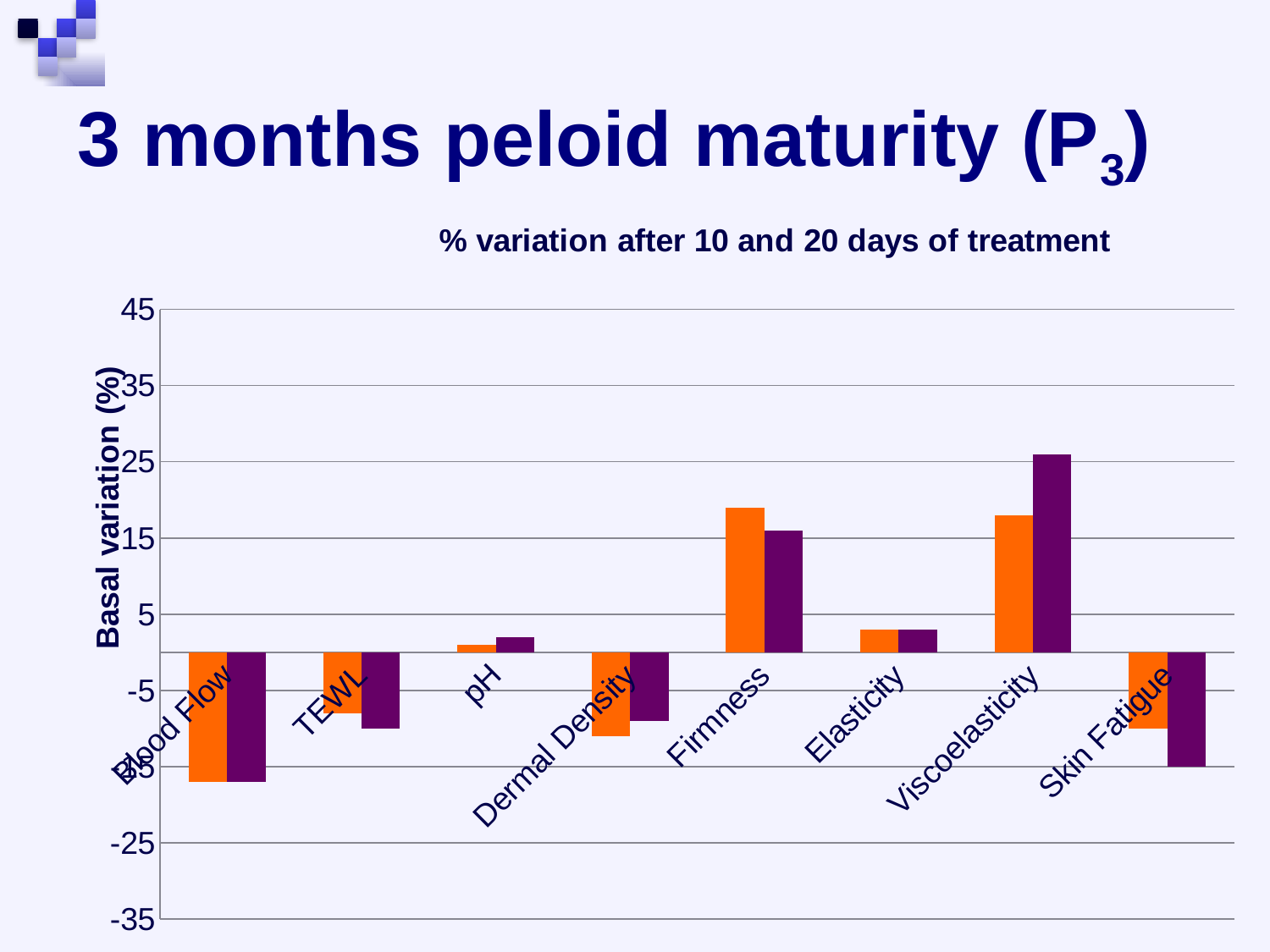

# 3 months peloid maturity (P3)

### Chart: % variation after 10 and 20 days of treatment

| Category | Montemayor | Cuntis |
|---|---|---|
| Blood Flow | -17.0 | -17.0 |
| TEWL | -8.0 | -10.0 |
| pH | 1.0 | 2.0 |
| Dermal Density | -11.0 | -9.0 |
| Firmness | 19.0 | 16.0 |
| Elasticity | 3.0 | 3.0 |
| Viscoelasticity | 18.0 | 26.0 |
| Skin Fatigue | -10.0 | -15.0 |